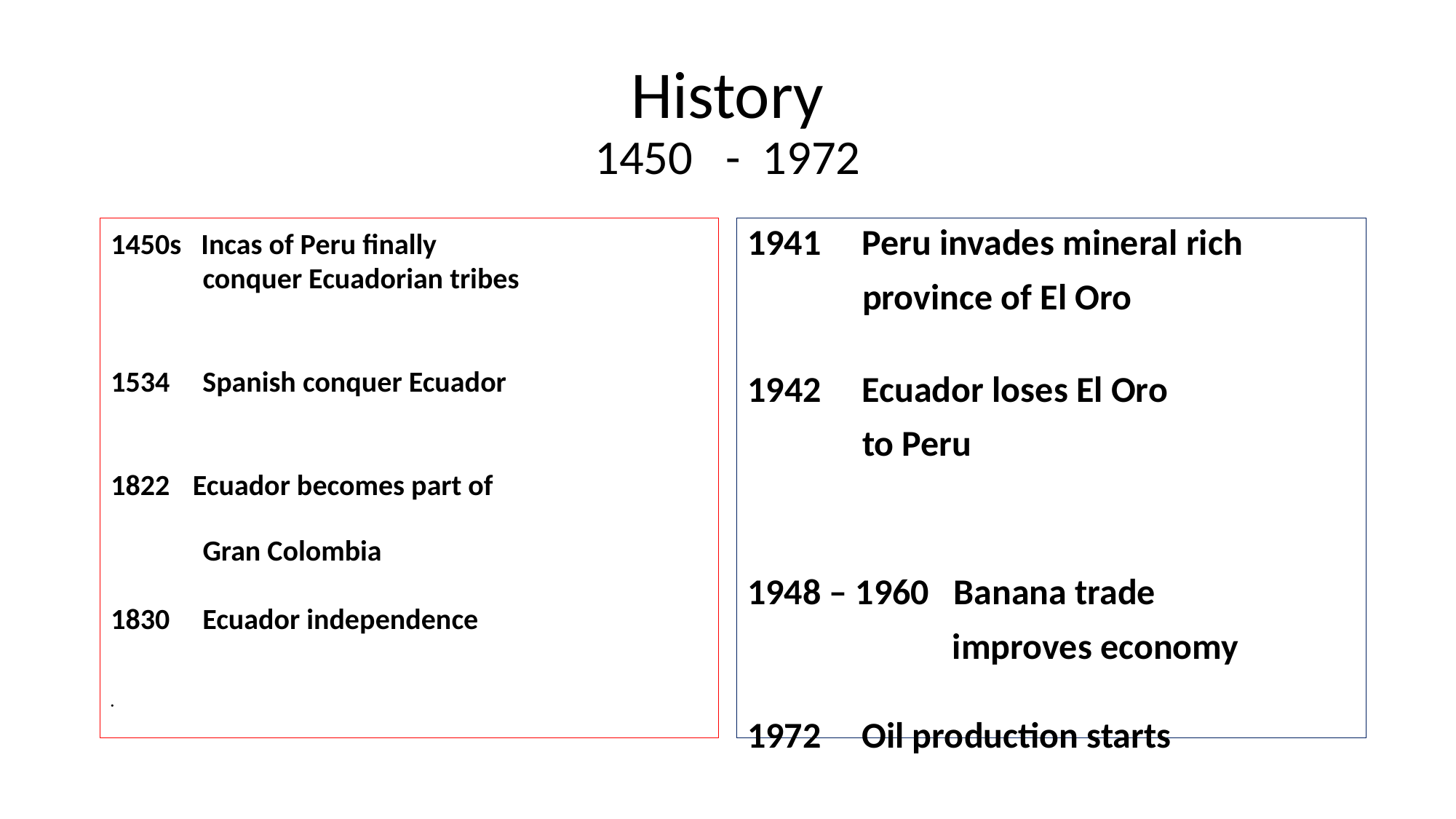

# History 1450   -  1972

1450s   Incas of Peru finally
              conquer Ecuadorian tribes

1534     Spanish conquer Ecuador

     Ecuador becomes part of
              Gran Colombia

1830     Ecuador independence

1941     Peru invades mineral rich
              province of El Oro

     Ecuador loses El Oro
              to Peru

1948 – 1960   Banana trade
                         improves economy

1972     Oil production starts